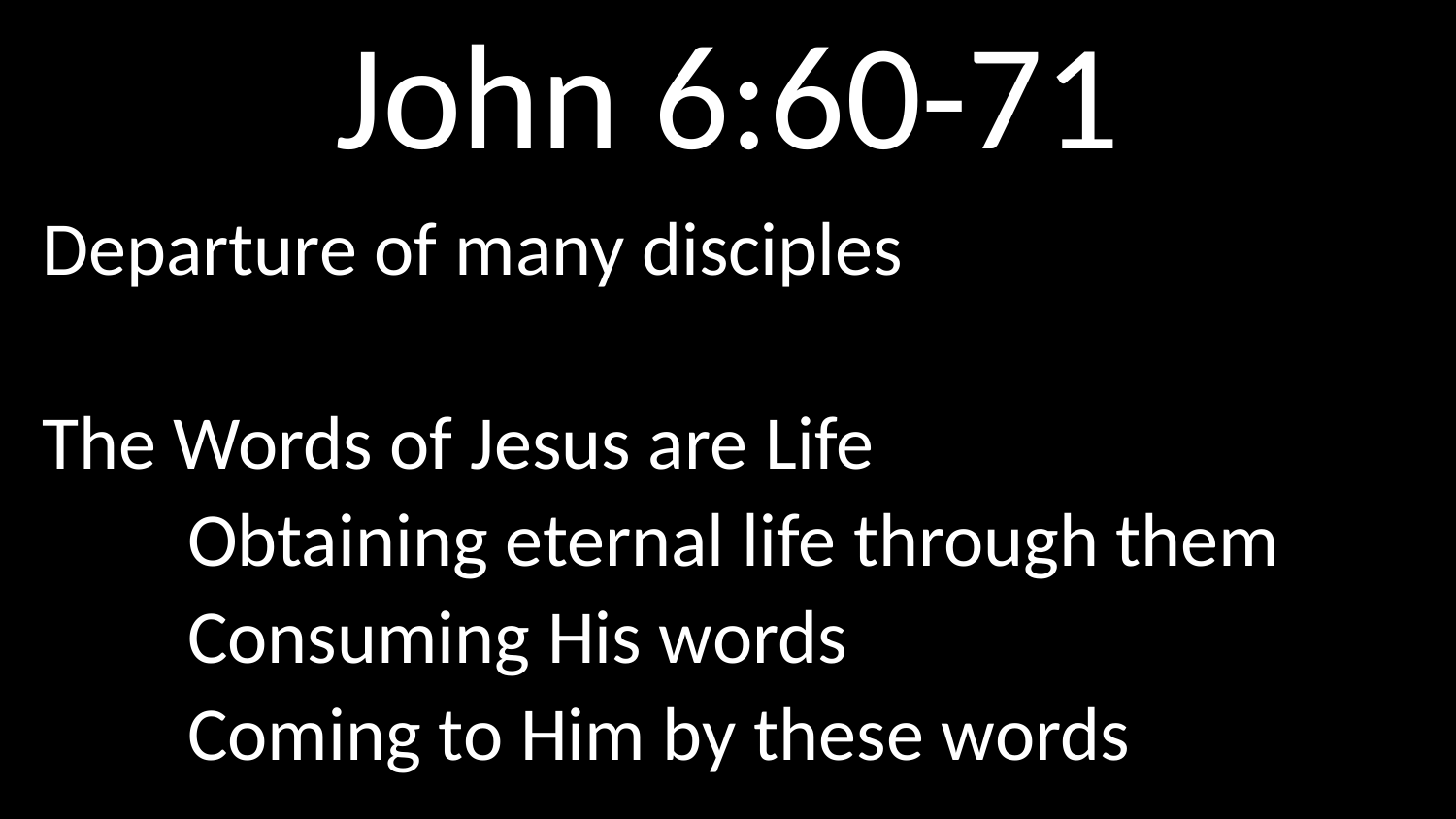

# John 6:60-71
Departure of many disciples

The Words of Jesus are Life
	Obtaining eternal life through them
	Consuming His words
	Coming to Him by these words